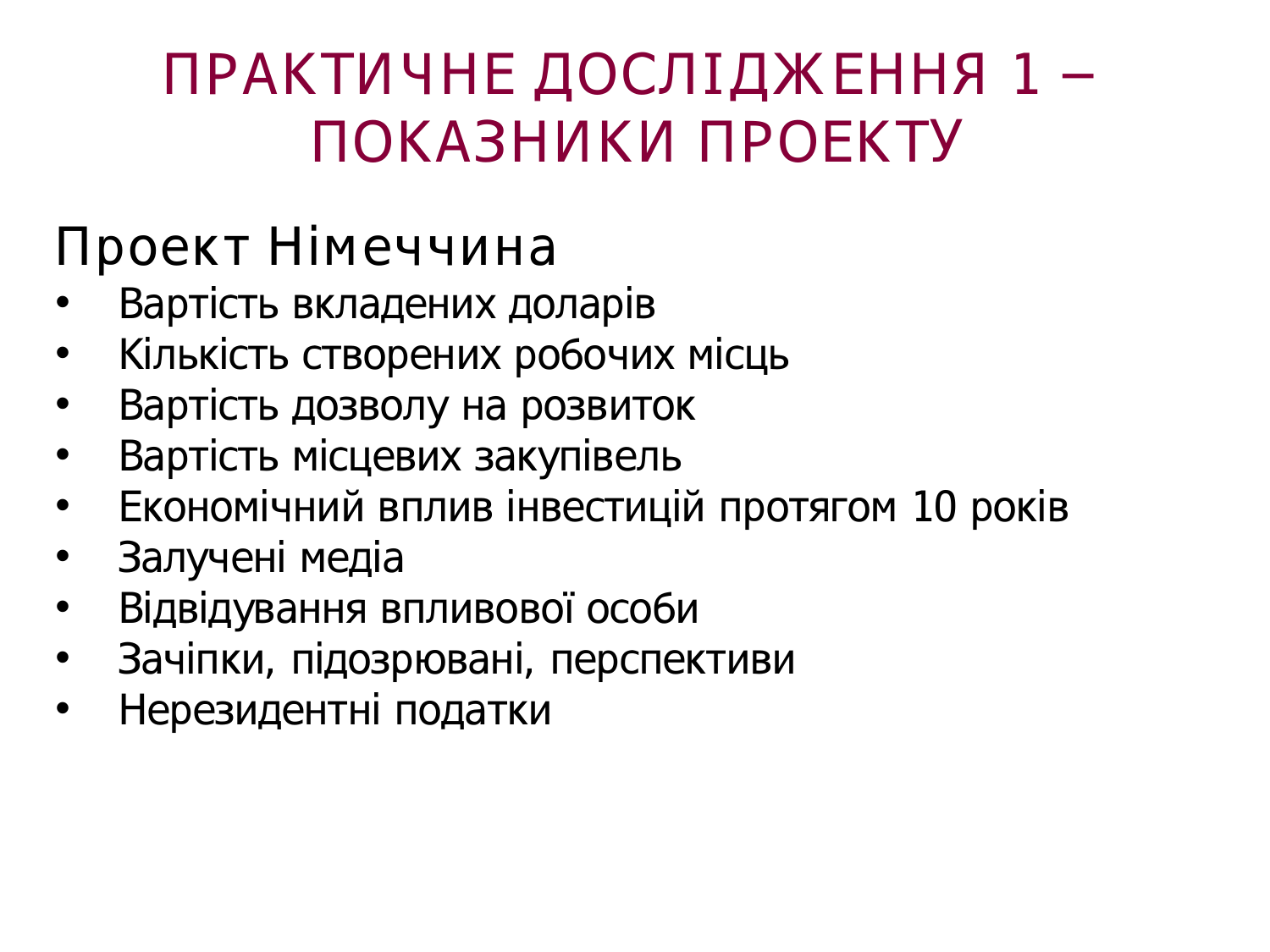

# ПРАКТИЧНЕ ДОСЛІДЖЕННЯ 1 –  ПОКАЗНИКИ ПРОЕКТУ
Проект Німеччина
Вартість вкладених доларів
Кількість створених робочих місць
Вартість дозволу на розвиток
Вартість місцевих закупівель
Економічний вплив інвестицій протягом 10 років
Залучені медіа
Відвідування впливової особи
Зачіпки, підозрювані, перспективи
Нерезидентні податки